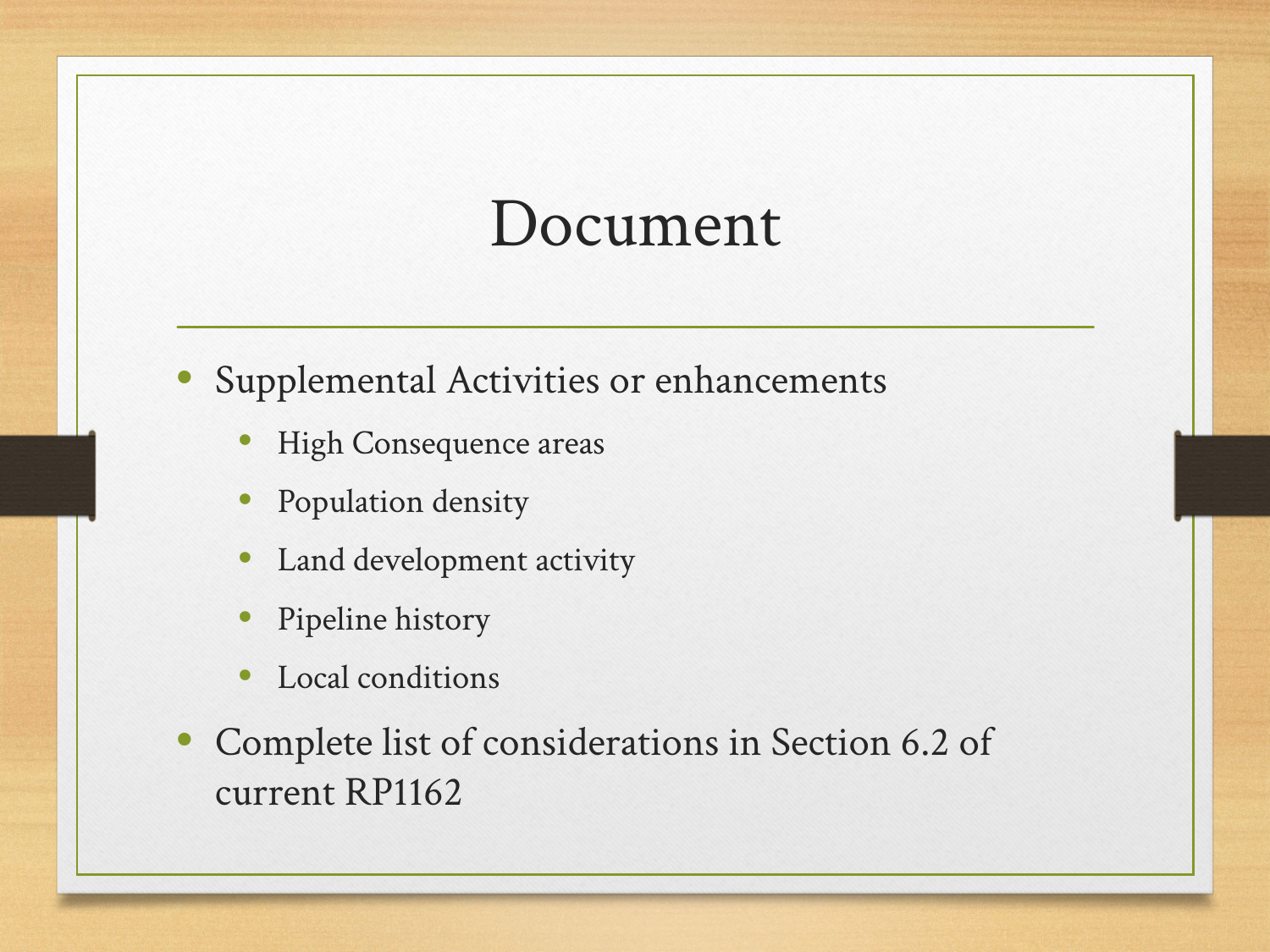

# Document
Supplemental Activities or enhancements
High Consequence areas
Population density
Land development activity
Pipeline history
Local conditions
Complete list of considerations in Section 6.2 of current RP1162